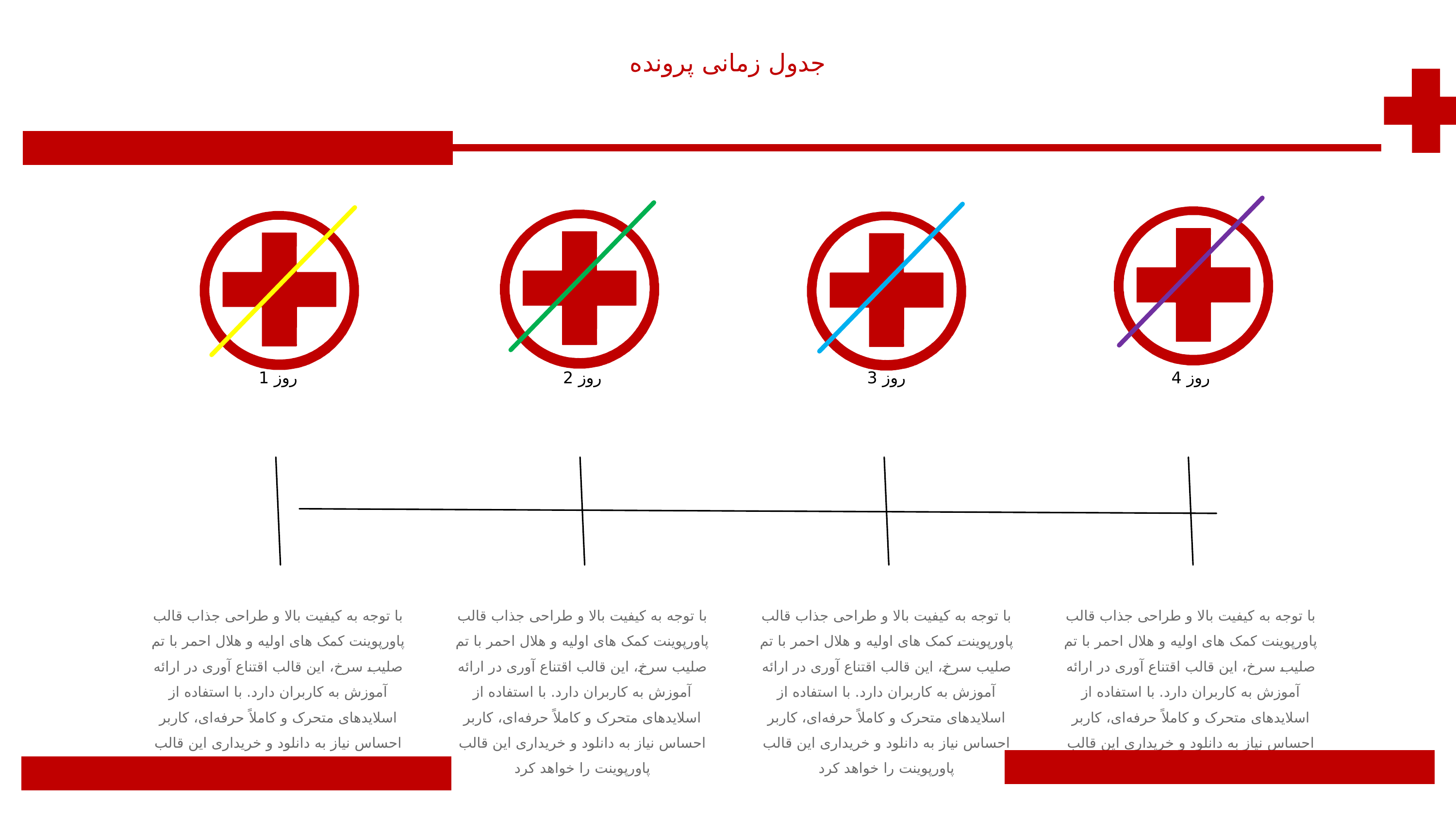

جدول زمانی پرونده

روز 1
روز 2
روز 3
روز 4

با توجه به کیفیت بالا و طراحی جذاب قالب پاورپوینت کمک های اولیه و هلال احمر با تم صلیب سرخ، این قالب اقتناع آوری در ارائه آموزش به کاربران دارد. با استفاده از اسلایدهای متحرک و کاملاً حرفه‌ای، کاربر احساس نیاز به دانلود و خریداری این قالب پاورپوینت را خواهد کرد
با توجه به کیفیت بالا و طراحی جذاب قالب پاورپوینت کمک های اولیه و هلال احمر با تم صلیب سرخ، این قالب اقتناع آوری در ارائه آموزش به کاربران دارد. با استفاده از اسلایدهای متحرک و کاملاً حرفه‌ای، کاربر احساس نیاز به دانلود و خریداری این قالب پاورپوینت را خواهد کرد
با توجه به کیفیت بالا و طراحی جذاب قالب پاورپوینت کمک های اولیه و هلال احمر با تم صلیب سرخ، این قالب اقتناع آوری در ارائه آموزش به کاربران دارد. با استفاده از اسلایدهای متحرک و کاملاً حرفه‌ای، کاربر احساس نیاز به دانلود و خریداری این قالب پاورپوینت را خواهد کرد
با توجه به کیفیت بالا و طراحی جذاب قالب پاورپوینت کمک های اولیه و هلال احمر با تم صلیب سرخ، این قالب اقتناع آوری در ارائه آموزش به کاربران دارد. با استفاده از اسلایدهای متحرک و کاملاً حرفه‌ای، کاربر احساس نیاز به دانلود و خریداری این قالب پاورپوینت را خواهد کرد